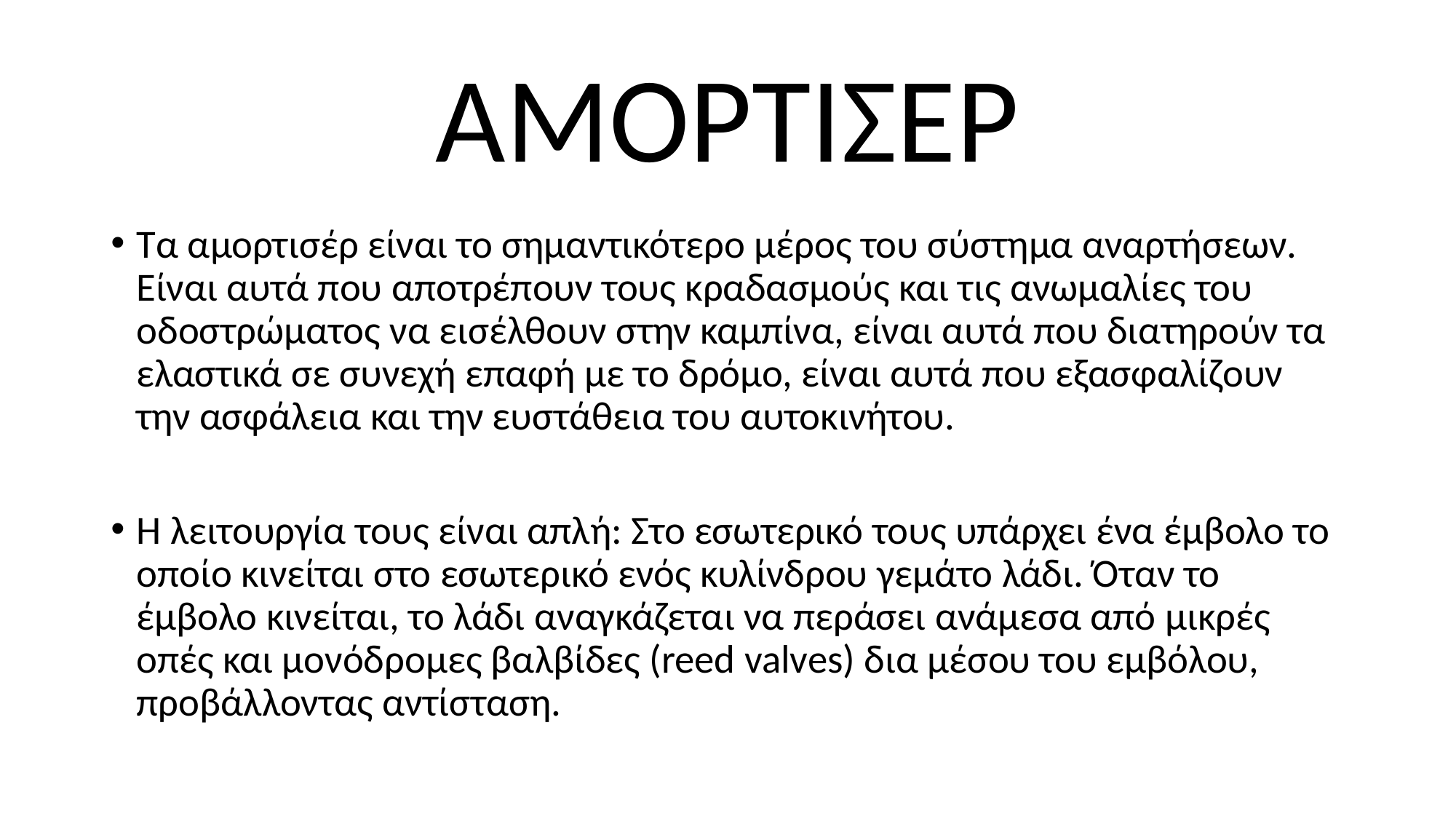

# ΑΜΟΡΤΙΣΕΡ
Τα αμορτισέρ είναι το σημαντικότερο μέρος του σύστημα αναρτήσεων. Είναι αυτά που αποτρέπουν τους κραδασμούς και τις ανωμαλίες του οδοστρώματος να εισέλθουν στην καμπίνα, είναι αυτά που διατηρούν τα ελαστικά σε συνεχή επαφή με το δρόμο, είναι αυτά που εξασφαλίζουν την ασφάλεια και την ευστάθεια του αυτοκινήτου.

Η λειτουργία τους είναι απλή: Στο εσωτερικό τους υπάρχει ένα έμβολο το οποίο κινείται στο εσωτερικό ενός κυλίνδρου γεμάτο λάδι. Όταν το έμβολο κινείται, το λάδι αναγκάζεται να περάσει ανάμεσα από μικρές οπές και μονόδρομες βαλβίδες (reed valves) δια μέσου του εμβόλου, προβάλλοντας αντίσταση.